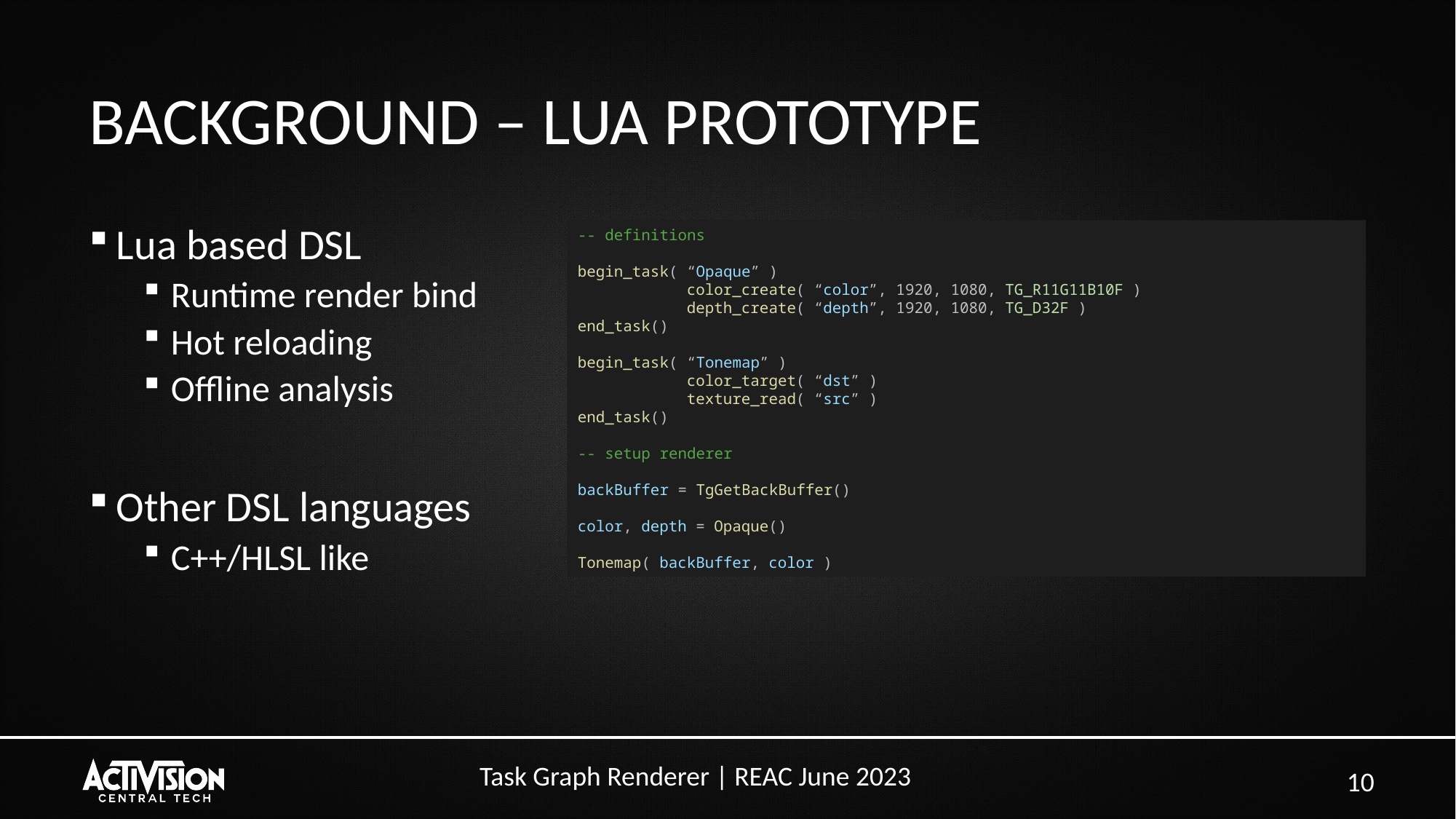

# BACKGROUND – LUA PROTOTYPE
Lua based DSL
Runtime render bind
Hot reloading
Offline analysis

Other DSL languages
C++/HLSL like

-- definitions

begin_task( “Opaque” )
	color_create( “color”, 1920, 1080, TG_R11G11B10F )
	depth_create( “depth”, 1920, 1080, TG_D32F )
end_task()

begin_task( “Tonemap” )
	color_target( “dst” )
	texture_read( “src” )
end_task()

-- setup renderer

backBuffer = TgGetBackBuffer()

color, depth = Opaque()

Tonemap( backBuffer, color )
10